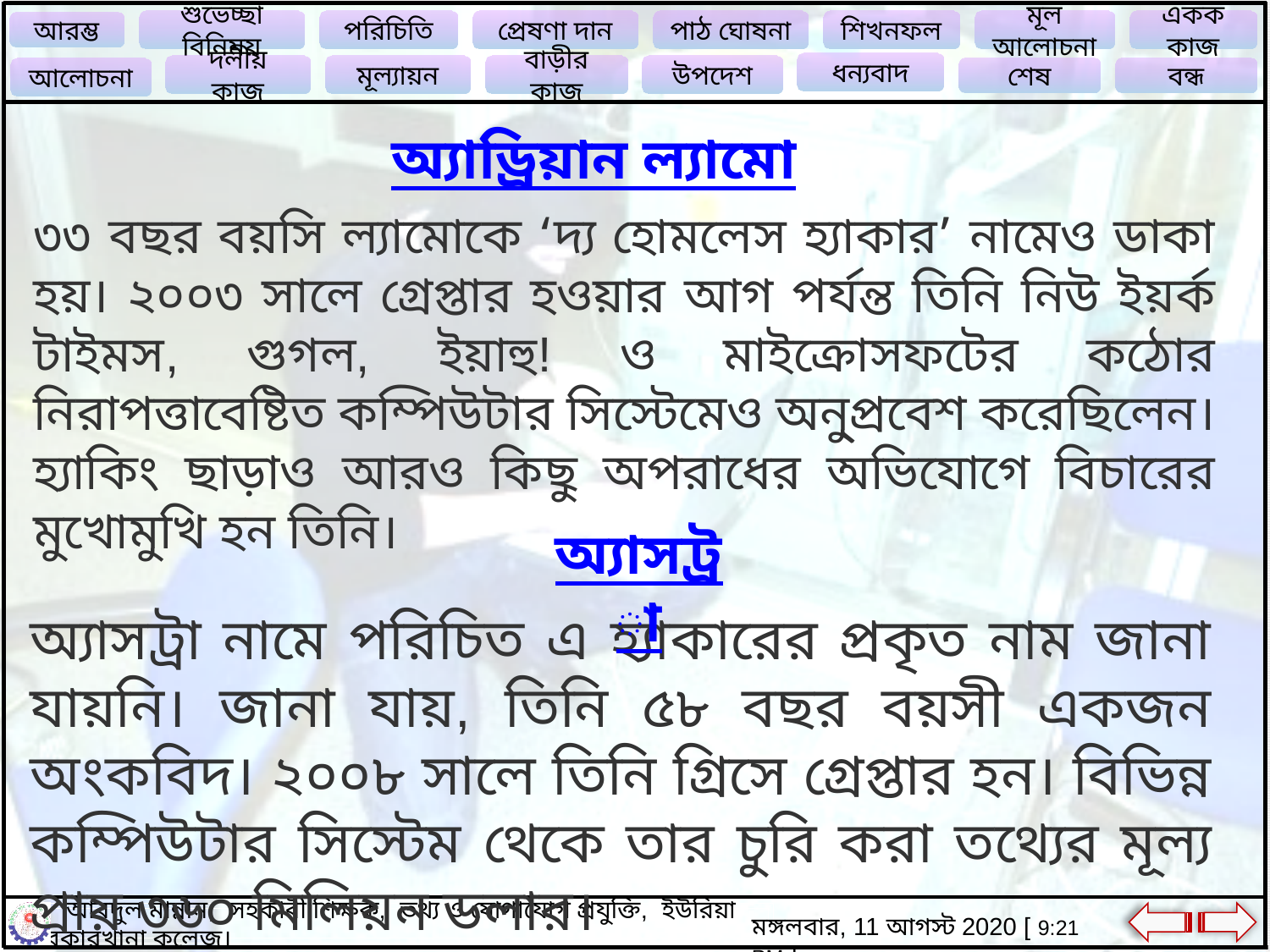

অ্যাড্রিয়ান ল্যামো
৩৩ বছর বয়সি ল্যামোকে ‘দ্য হোমলেস হ্যাকার’ নামেও ডাকা হয়। ২০০৩ সালে গ্রেপ্তার হওয়ার আগ পর্যন্ত তিনি নিউ ইয়র্ক টাইমস, গুগল, ইয়াহু! ও মাইক্রোসফটের কঠোর নিরাপত্তাবেষ্টিত কম্পিউটার সিস্টেমেও অনু্প্রবেশ করেছিলেন। হ্যাকিং ছাড়াও আরও কিছু অপরাধের অভিযোগে বিচারের মুখোমুখি হন তিনি।
অ্যাসট্রা
অ্যাসট্রা নামে পরিচিত এ হ্যাকারের প্রকৃত নাম জানা যায়নি। জানা যায়, তিনি ৫৮ বছর বয়সী একজন অংকবিদ। ২০০৮ সালে তিনি গ্রিসে গ্রেপ্তার হন। বিভিন্ন কম্পিউটার সিস্টেম থেকে তার চুরি করা তথ্যের মূল্য প্রায় ৩৬০ মিলিয়ন ডলার।